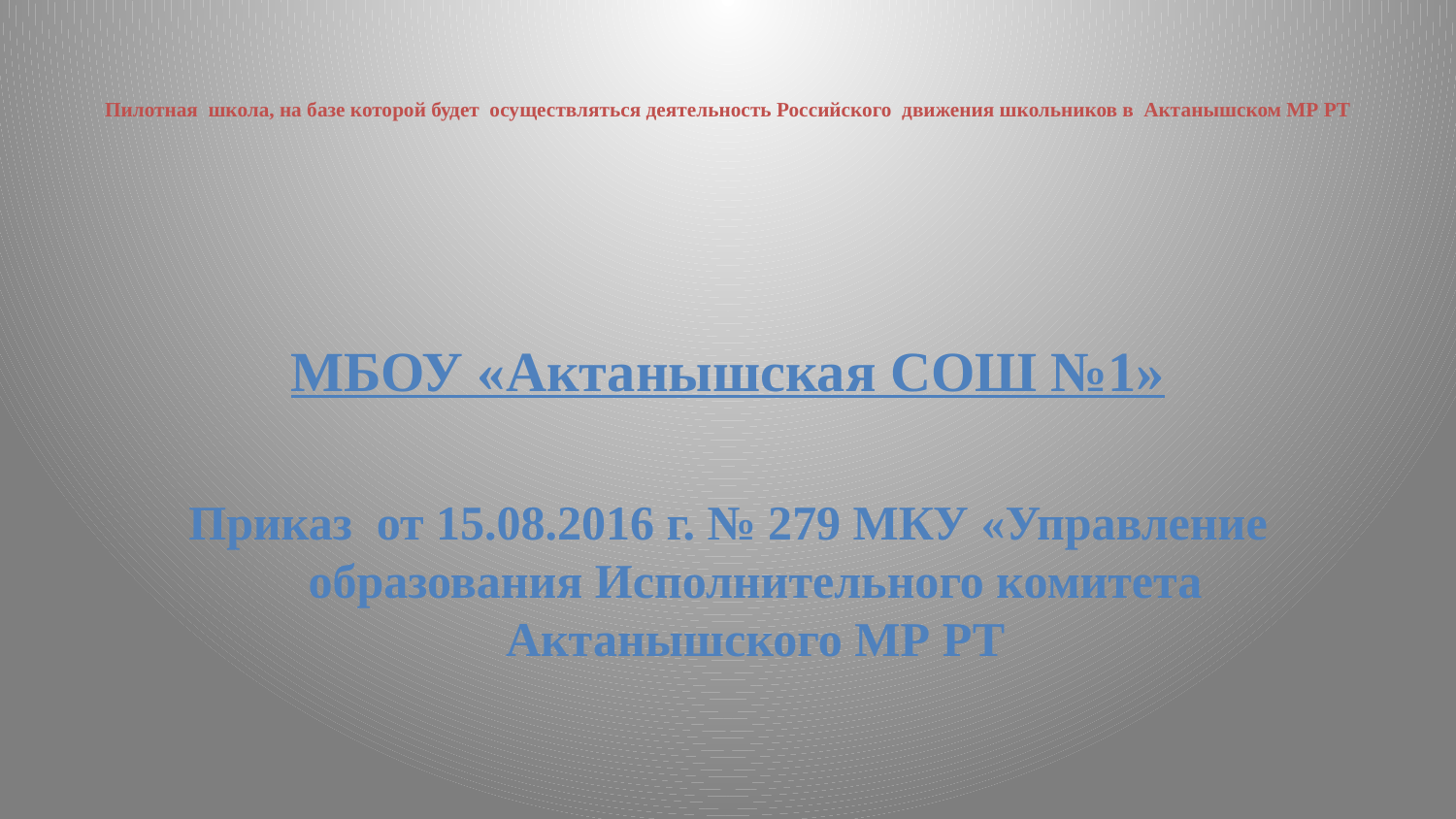

# Пилотная  школа, на базе которой будет  осуществляться деятельность Российского  движения школьников в  Актанышском МР РТ

МБОУ «Актанышская СОШ №1»

Приказ  от 15.08.2016 г. № 279 МКУ «Управление образования Исполнительного комитета Актанышского МР РТ